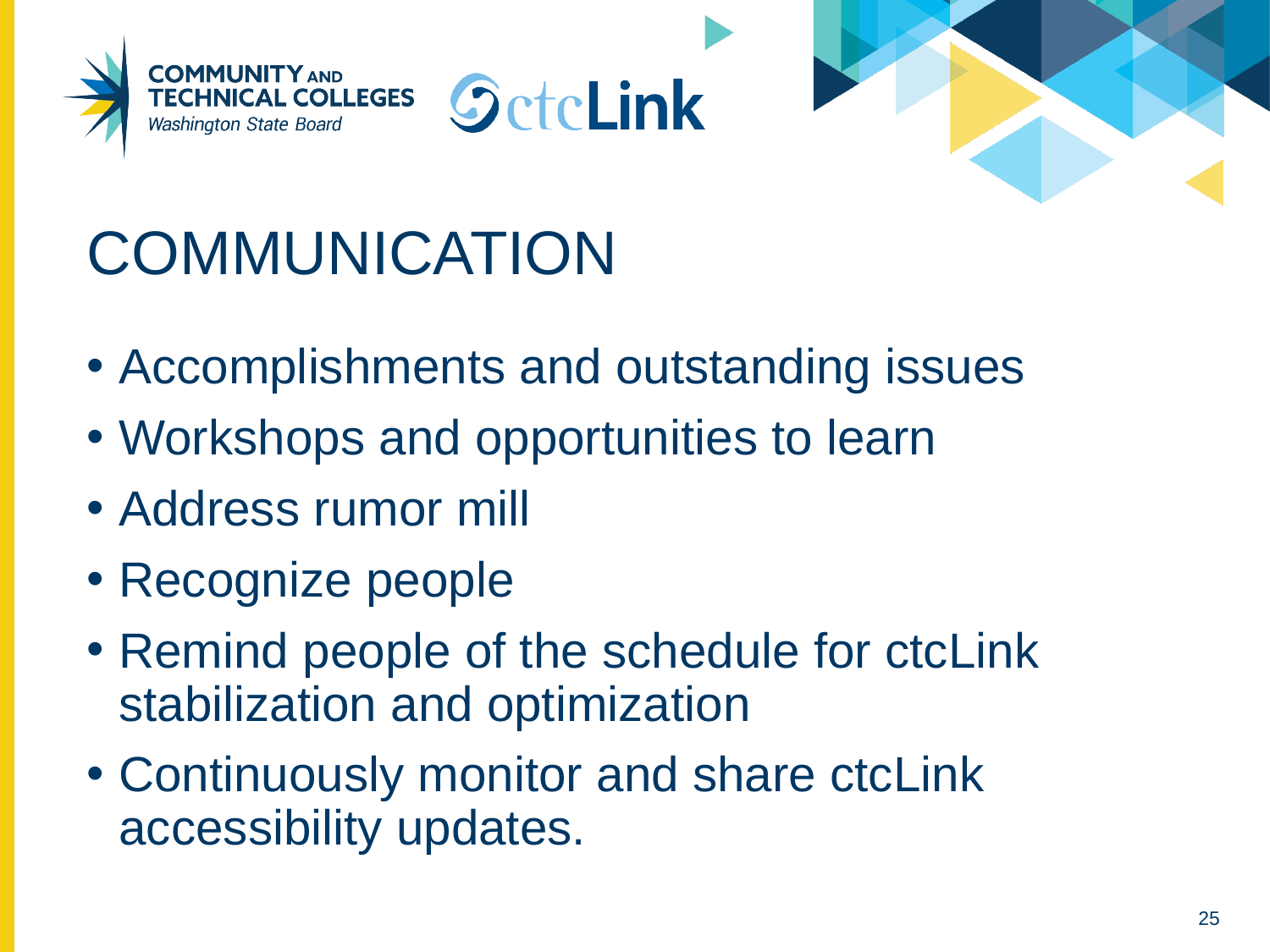

# communication
Accomplishments and outstanding issues
Workshops and opportunities to learn
Address rumor mill
Recognize people
Remind people of the schedule for ctcLink stabilization and optimization
Continuously monitor and share ctcLink accessibility updates.

25